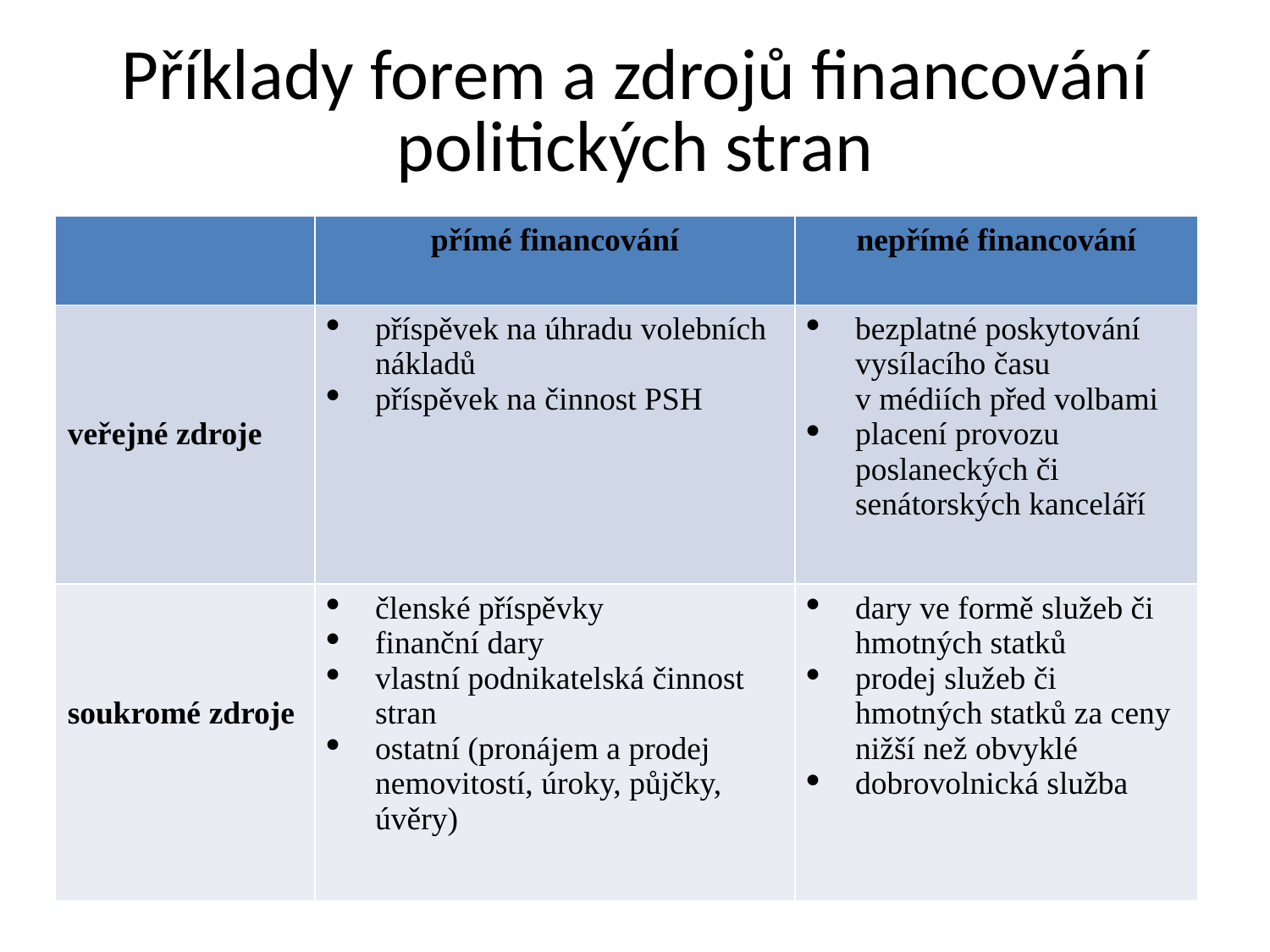

# Příklady forem a zdrojů financování politických stran
|  | přímé financování | nepřímé financování |
| --- | --- | --- |
| veřejné zdroje | příspěvek na úhradu volebních nákladů příspěvek na činnost PSH | bezplatné poskytování vysílacího času v médiích před volbami placení provozu poslaneckých či senátorských kanceláří |
| soukromé zdroje | členské příspěvky finanční dary vlastní podnikatelská činnost stran ostatní (pronájem a prodej nemovitostí, úroky, půjčky, úvěry) | dary ve formě služeb či hmotných statků prodej služeb či hmotných statků za ceny nižší než obvyklé dobrovolnická služba |